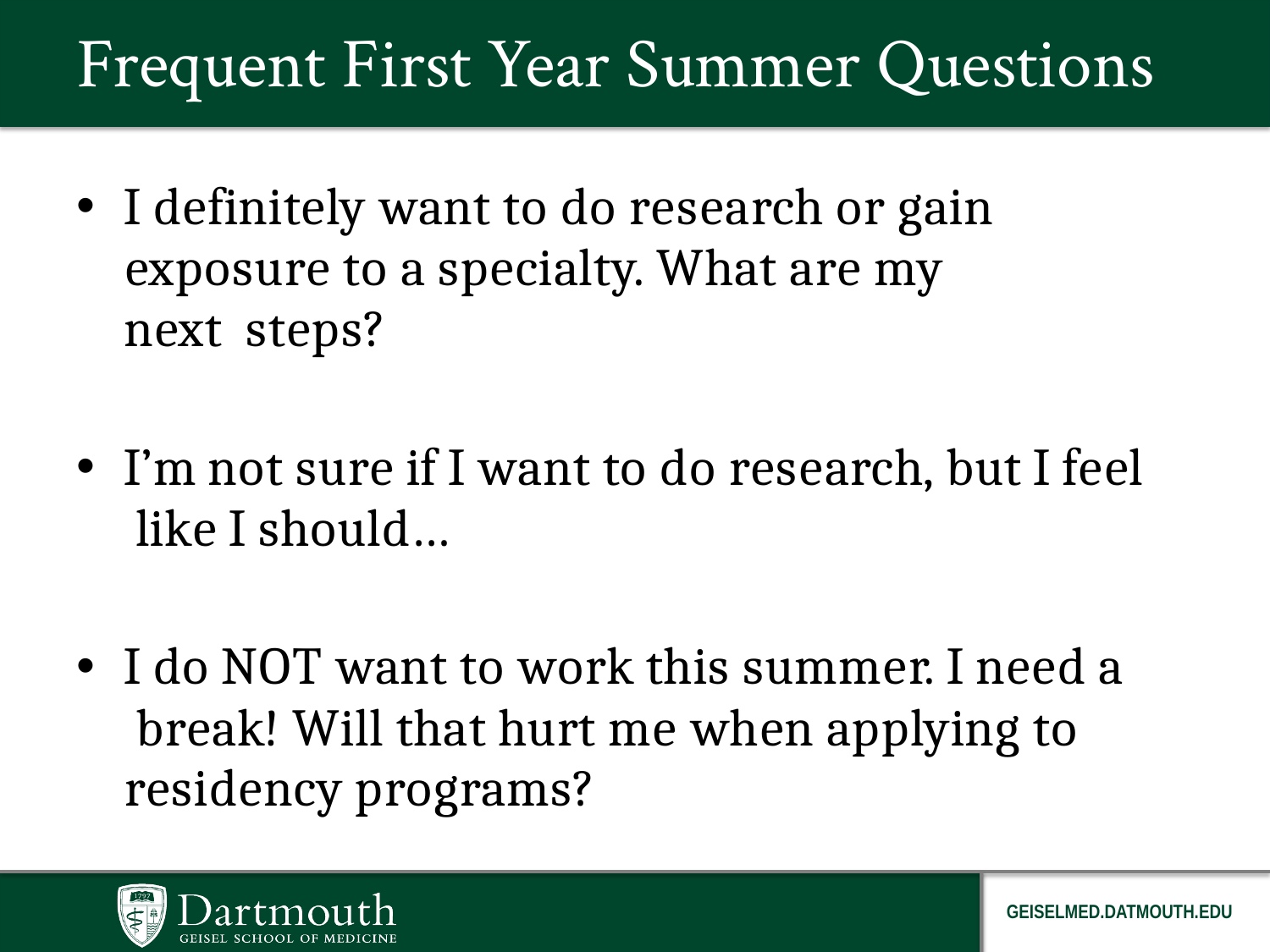

# Frequent First Year Summer Questions
I definitely want to do research or gain  exposure to a specialty. What are my next  steps?

I’m not sure if I want to do research, but I feel  like I should…

I do NOT want to work this summer. I need a  break! Will that hurt me when applying to  residency programs?
GEISELMED.DATMOUTH.EDU